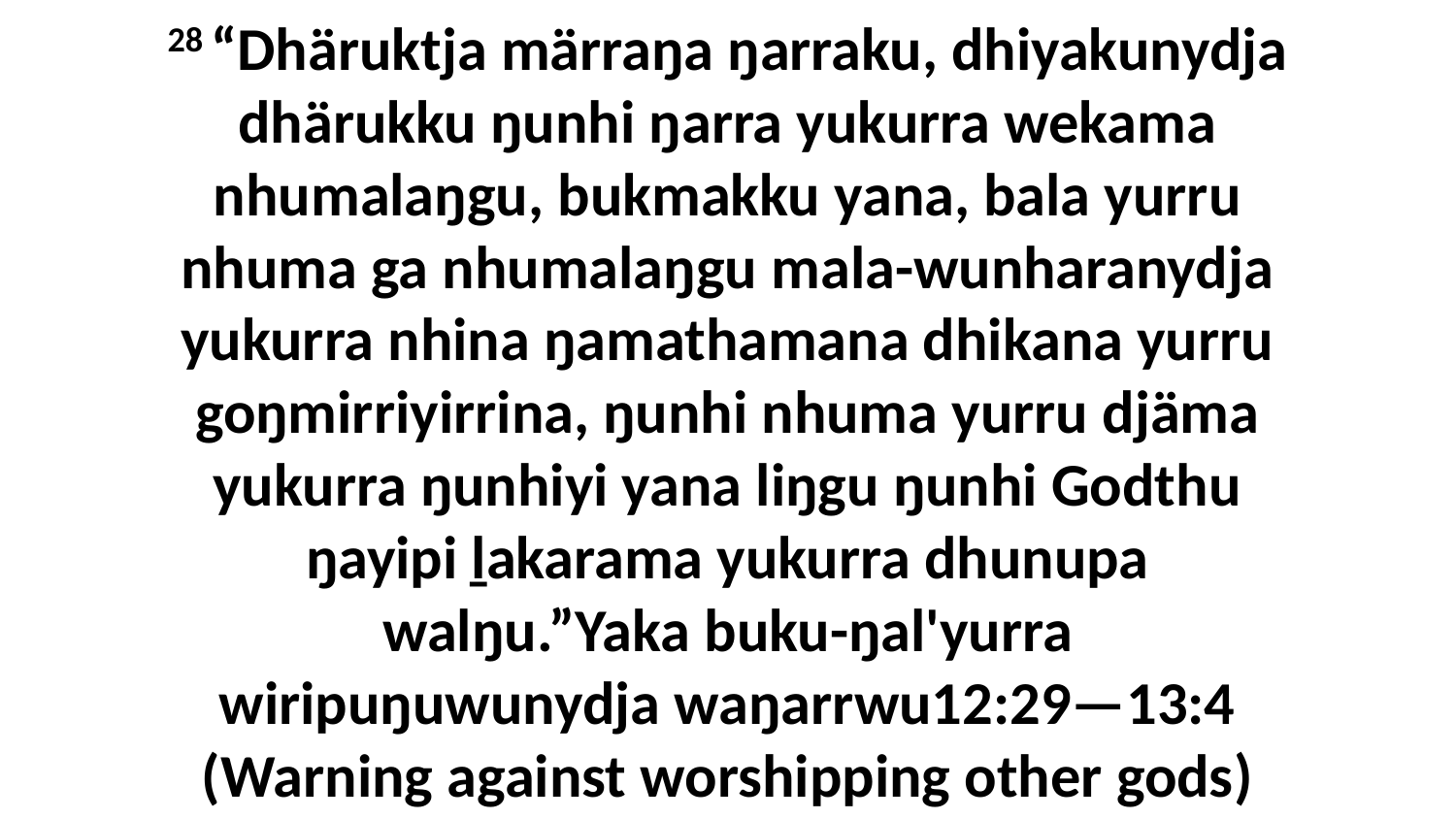

28 “Dhäruktja märraŋa ŋarraku, dhiyakunydja dhärukku ŋunhi ŋarra yukurra wekama nhumalaŋgu, bukmakku yana, bala yurru nhuma ga nhumalaŋgu mala-wunharanydja yukurra nhina ŋamathamana dhikana yurru goŋmirriyirrina, ŋunhi nhuma yurru djäma yukurra ŋunhiyi yana liŋgu ŋunhi Godthu ŋayipi ḻakarama yukurra dhunupa walŋu.”Yaka buku-ŋal'yurra wiripuŋuwunydja waŋarrwu12:29—13:4 (Warning against worshipping other gods)